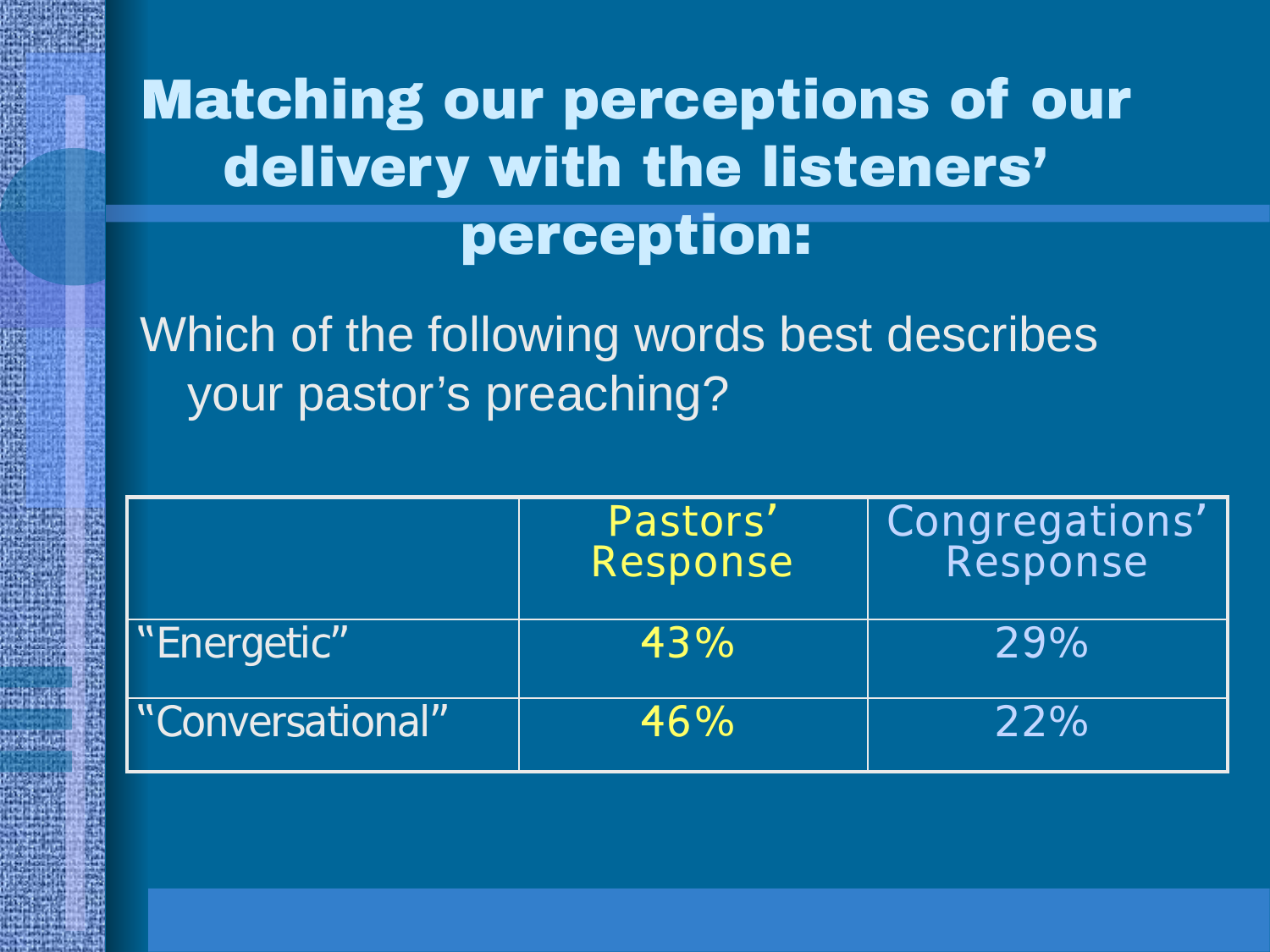

# Matching our perceptions of our delivery with the listeners’ perception:
Which of the following words best describes your pastor’s preaching?
|  | Pastors’ Response | Congregations’ Response |
| --- | --- | --- |
| “Energetic” | 43% | 29% |
| “Conversational” | 46% | 22% |